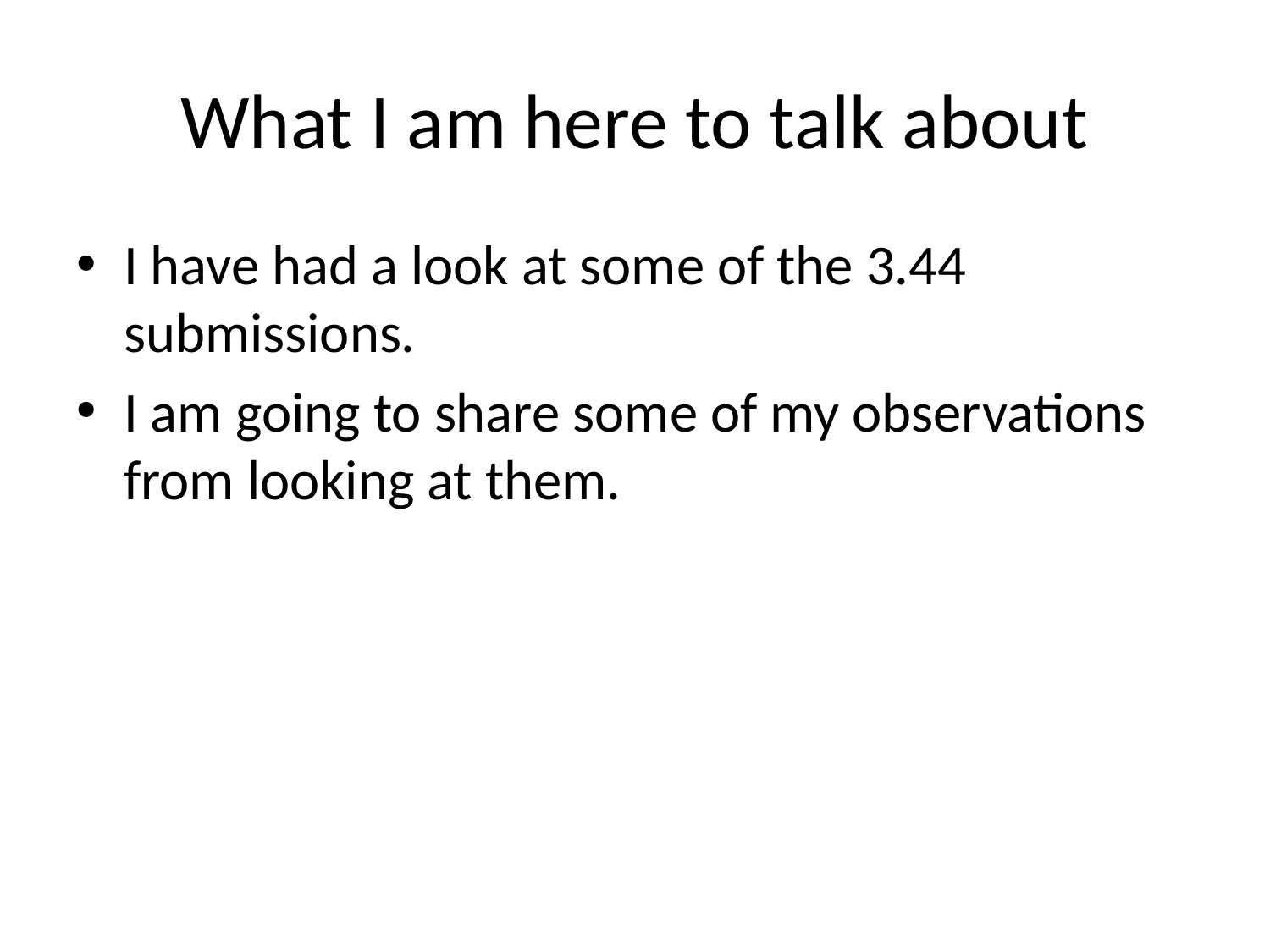

# What I am here to talk about
I have had a look at some of the 3.44 submissions.
I am going to share some of my observations from looking at them.